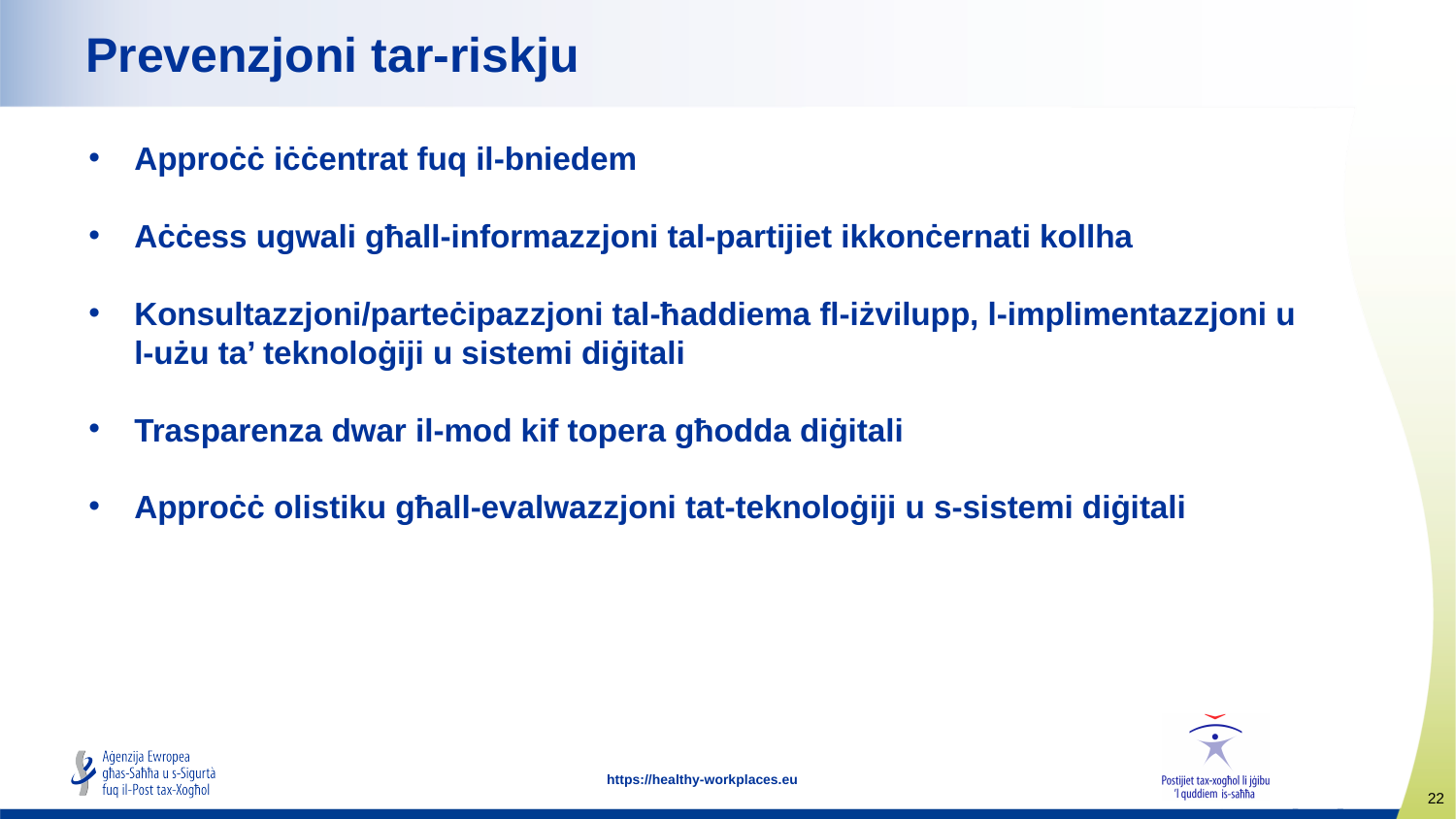

# Prevenzjoni tar-riskju
Approċċ iċċentrat fuq il-bniedem

Aċċess ugwali għall-informazzjoni tal-partijiet ikkonċernati kollha

Konsultazzjoni/parteċipazzjoni tal-ħaddiema fl-iżvilupp, l-implimentazzjoni u l-użu ta’ teknoloġiji u sistemi diġitali

Trasparenza dwar il-mod kif topera għodda diġitali

Approċċ olistiku għall-evalwazzjoni tat-teknoloġiji u s-sistemi diġitali